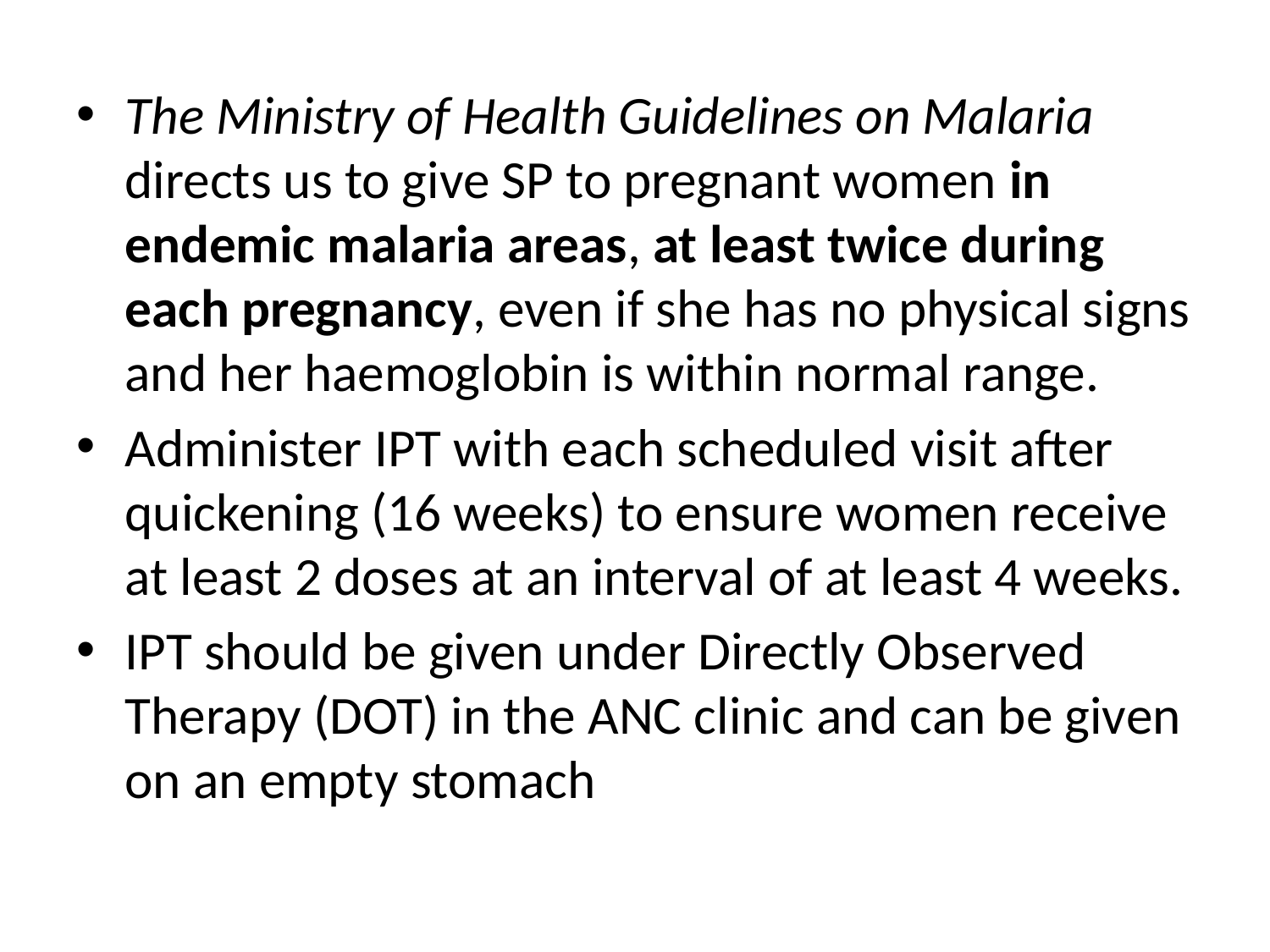

The Ministry of Health Guidelines on Malaria directs us to give SP to pregnant women in endemic malaria areas, at least twice during each pregnancy, even if she has no physical signs and her haemoglobin is within normal range.
Administer IPT with each scheduled visit after quickening (16 weeks) to ensure women receive at least 2 doses at an interval of at least 4 weeks.
IPT should be given under Directly Observed Therapy (DOT) in the ANC clinic and can be given on an empty stomach